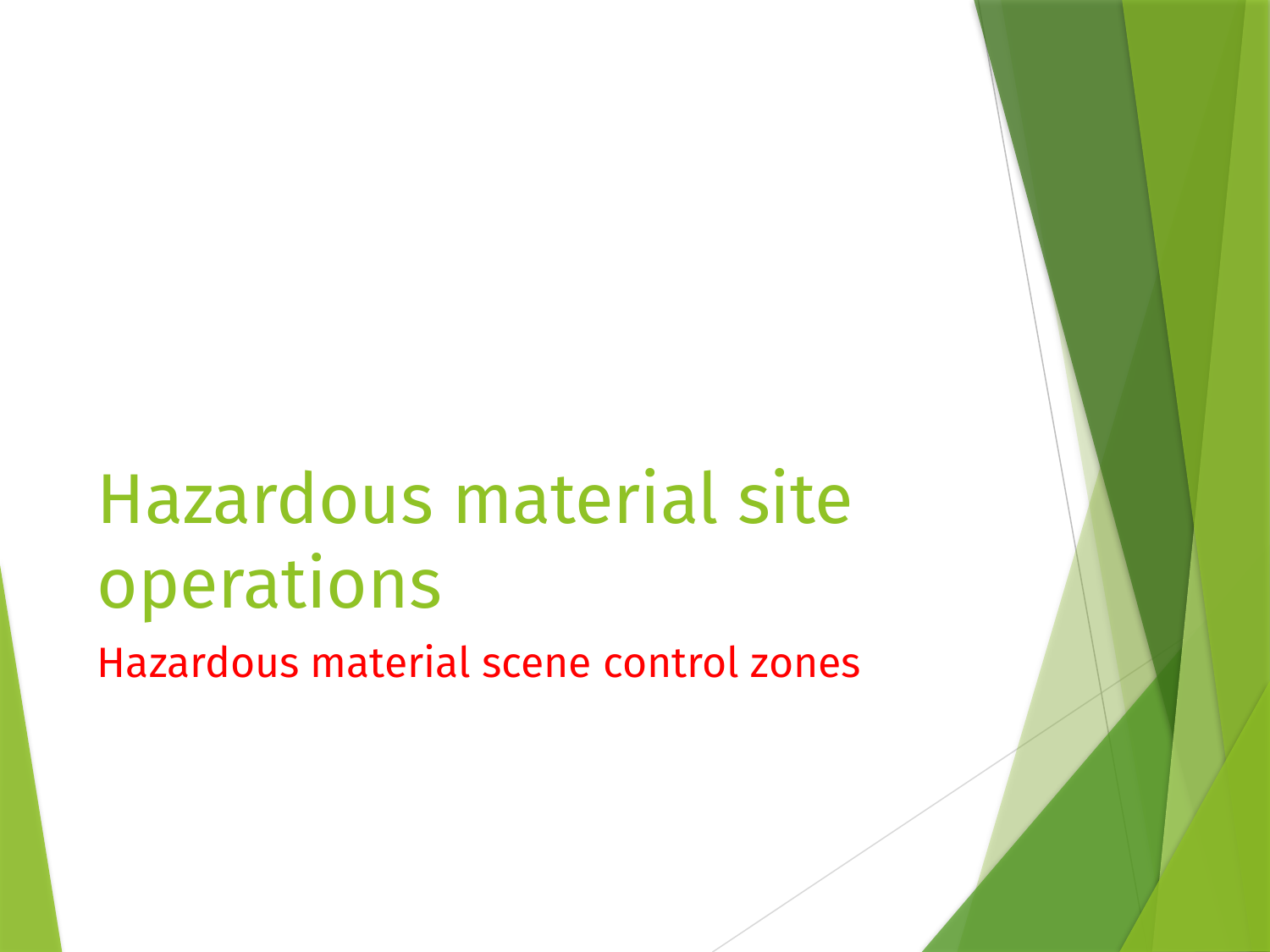

# Hazardous material site operations
Hazardous material scene control zones